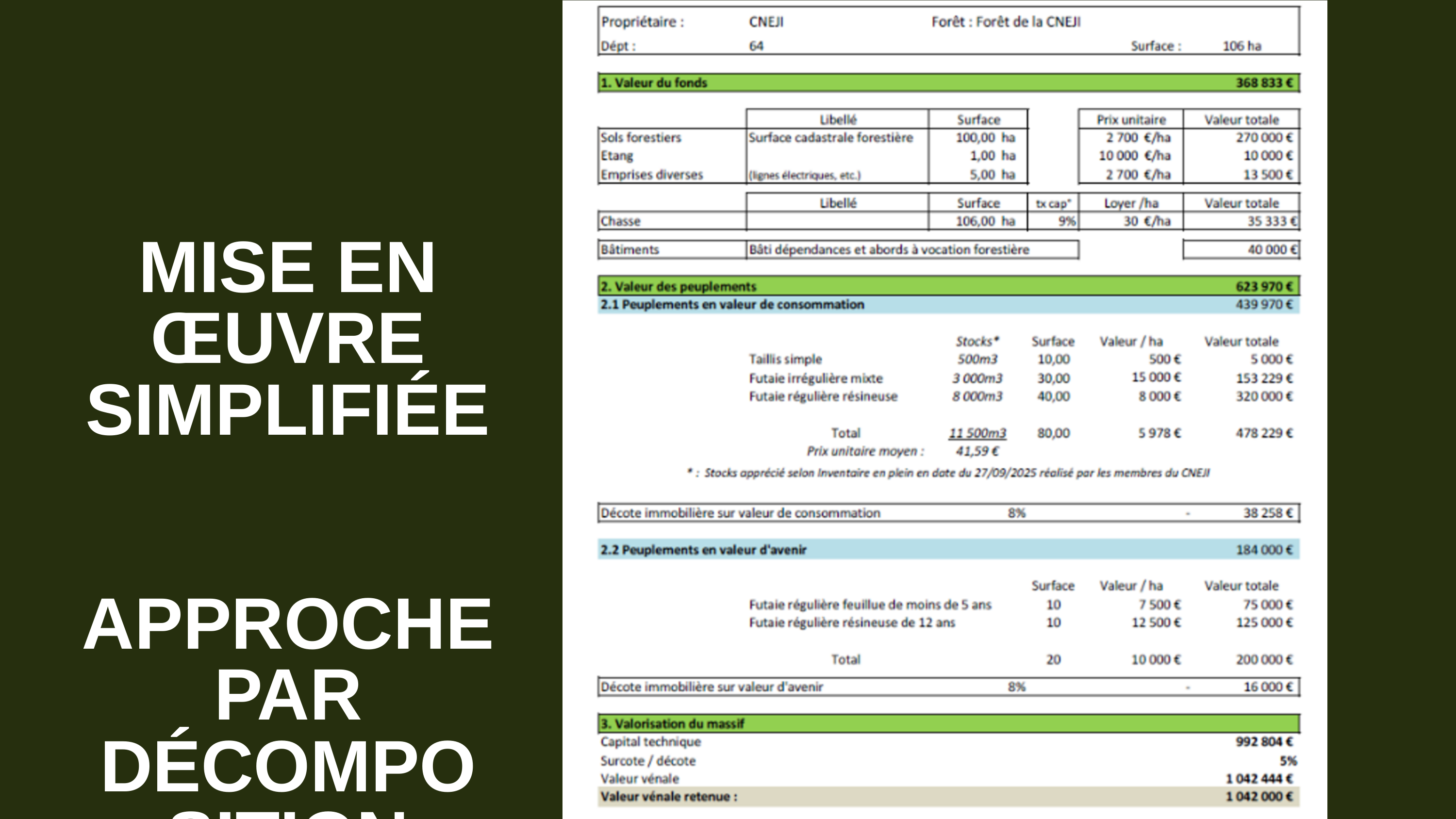

MISE EN ŒUVRE SIMPLIFIÉE

 APPROCHE PAR DÉCOMPOSITION